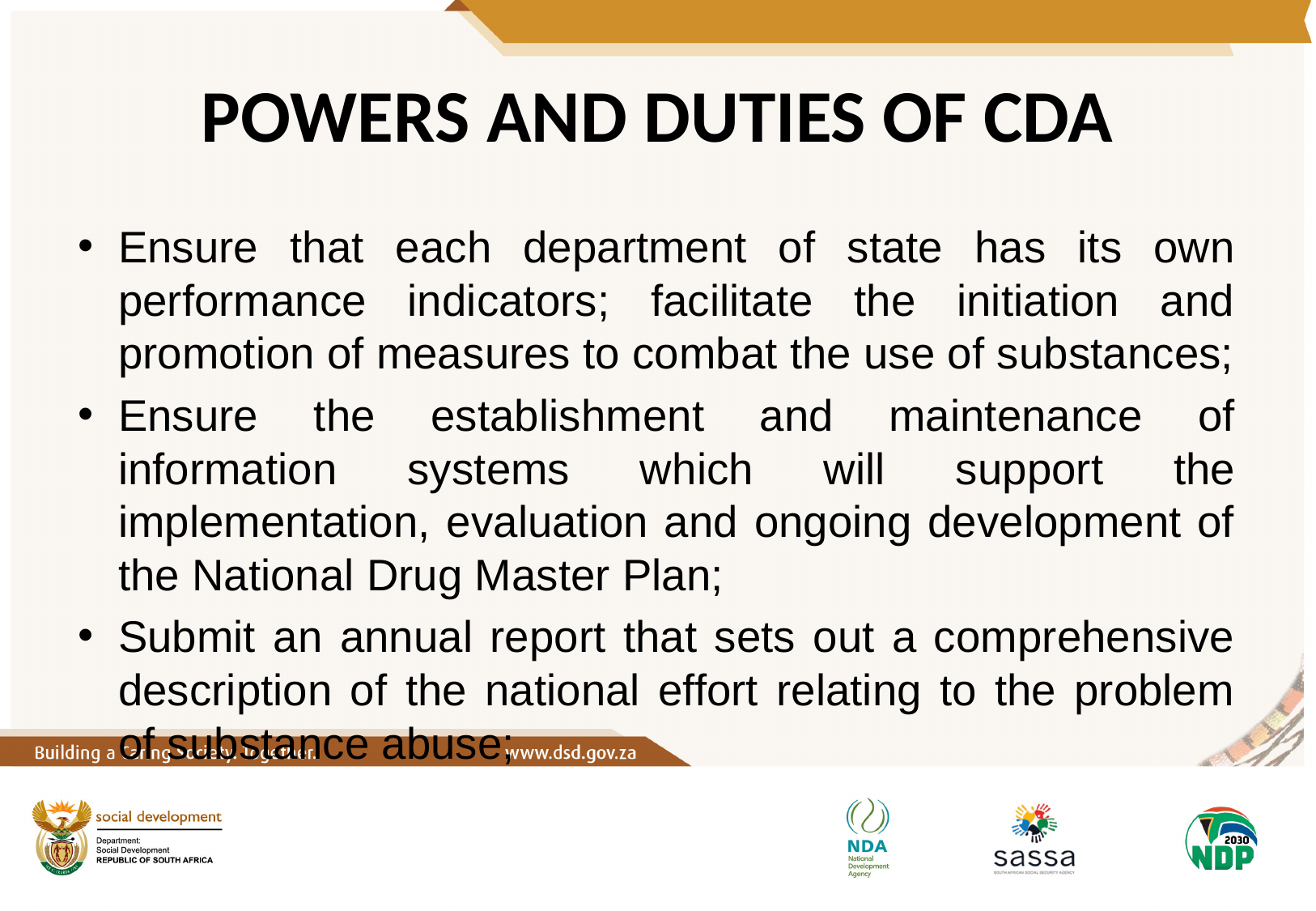

# POWERS AND DUTIES OF CDA
Ensure that each department of state has its own performance indicators; facilitate the initiation and promotion of measures to combat the use of substances;
Ensure the establishment and maintenance of information systems which will support the implementation, evaluation and ongoing development of the National Drug Master Plan;
Submit an annual report that sets out a comprehensive description of the national effort relating to the problem of substance abuse;